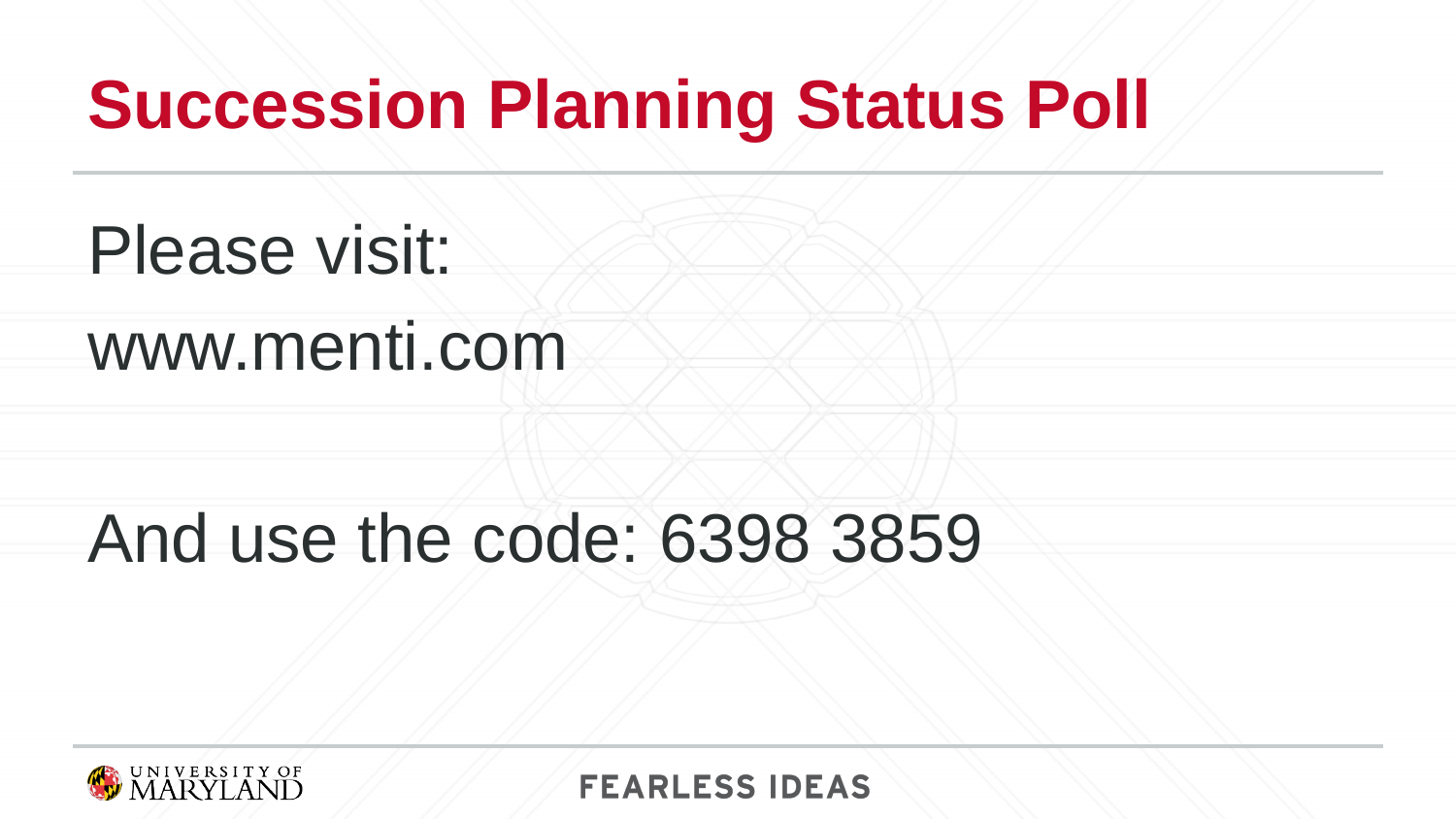

# Succession Planning Status Poll
Please visit:
www.menti.com

And use the code: 6398 3859